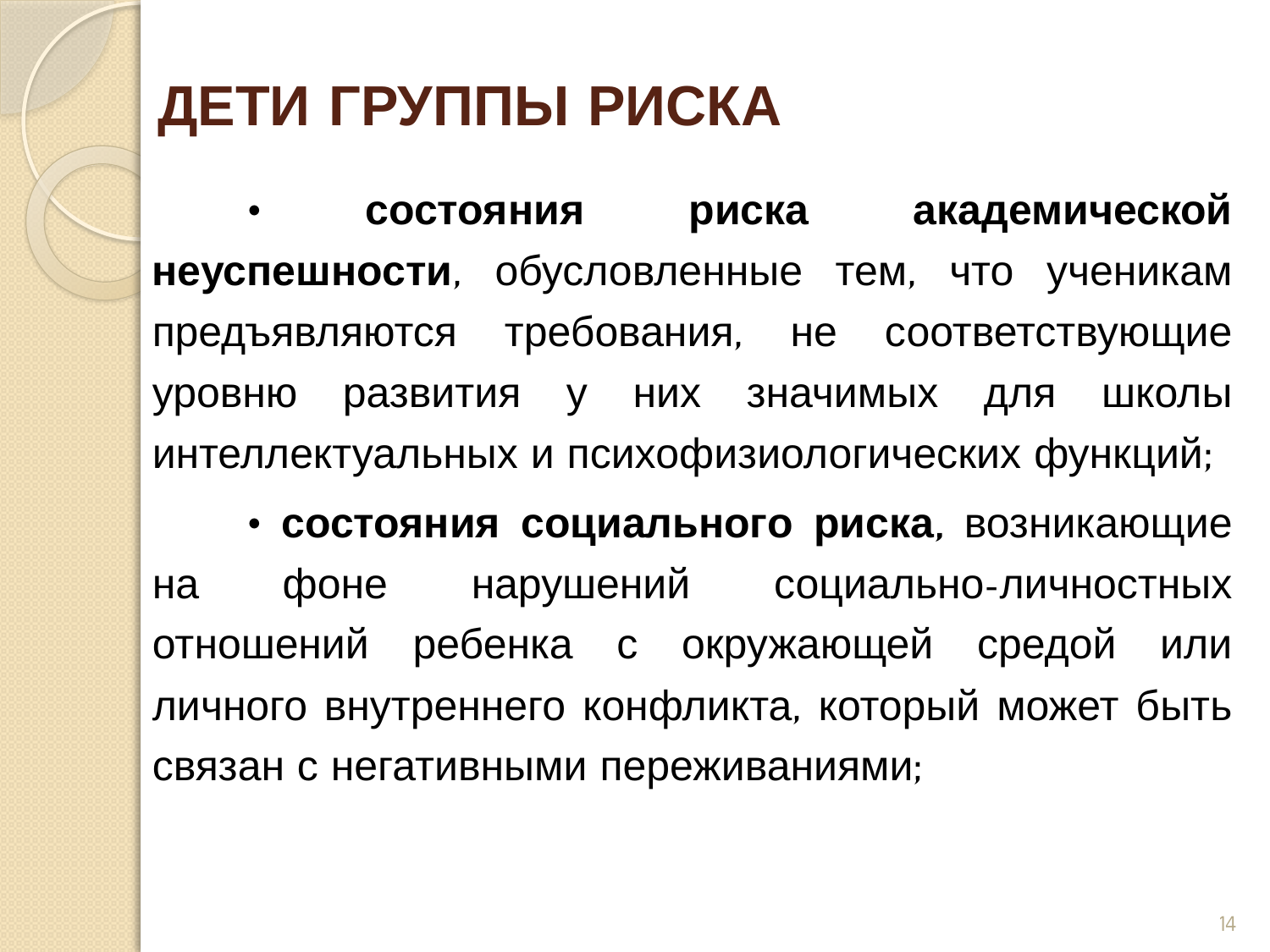

# ДЕТИ ГРУППЫ РИСКА
	• состояния риска академической неуспешности, обусловленные тем, что ученикам предъявляются требования, не соответствую­щие уровню развития у них значимых для школы интеллектуаль­ных и психофизиологических функций;
	• состояния социального риска, возникающие на фоне нарушений социально-личностных отношений ребенка с окружающей средой или личного внутреннего конфликта, который может быть связан с негативными переживаниями;

14